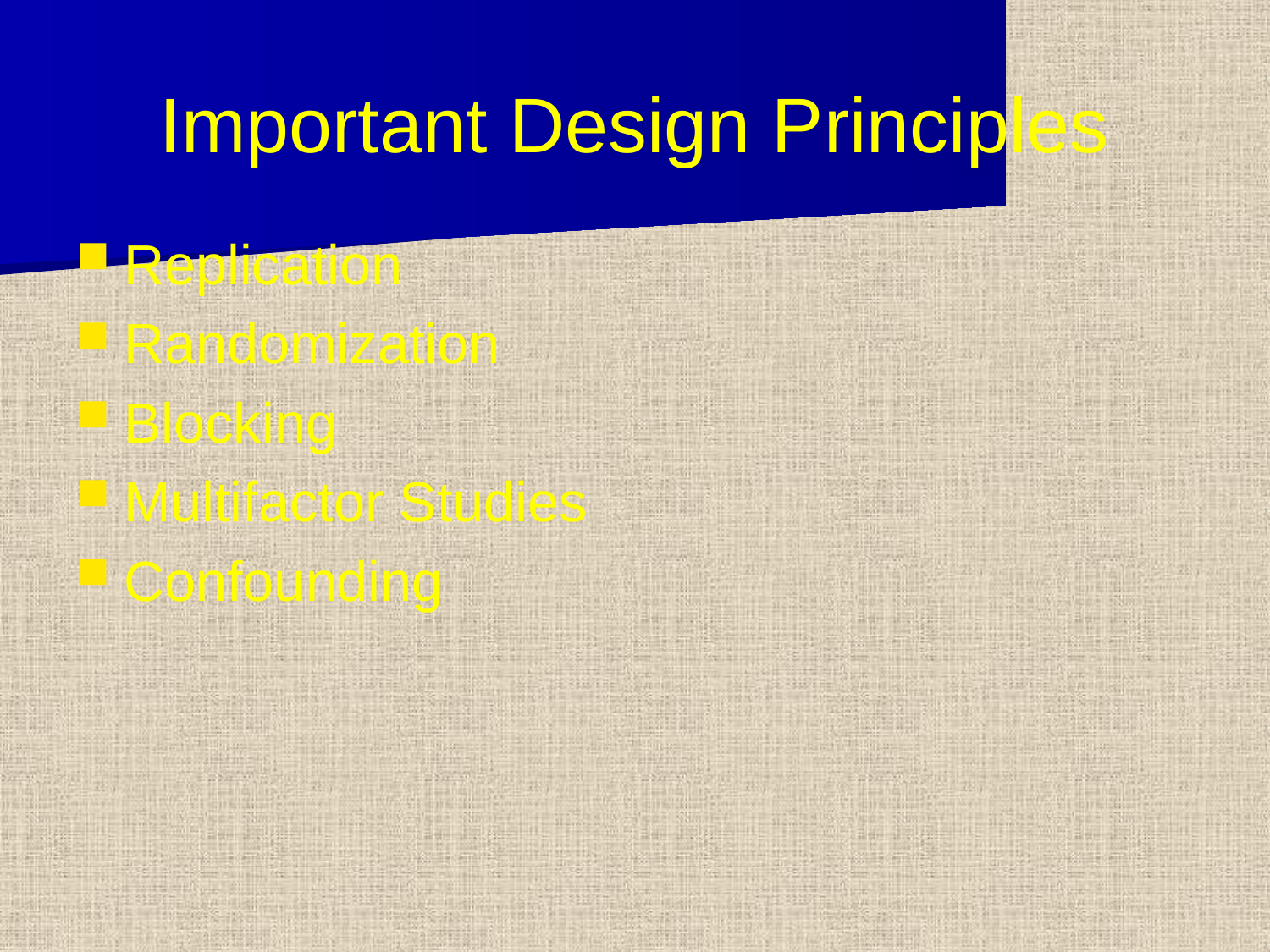

# Important Design Principles
Replication
Randomization
Blocking
Multifactor Studies
Confounding